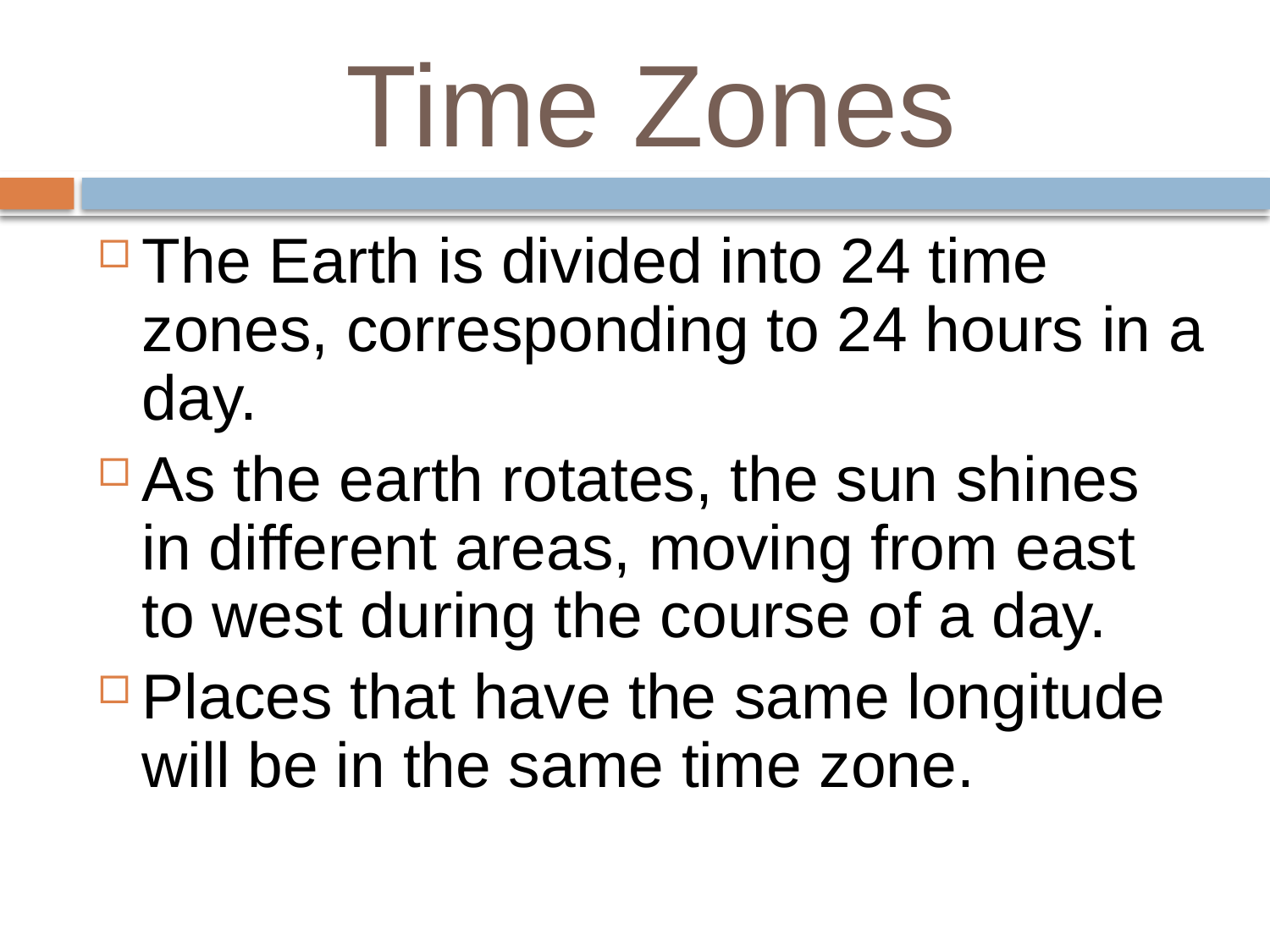

# Time Zones
The Earth is divided into 24 time zones, corresponding to 24 hours in a day.
As the earth rotates, the sun shines in different areas, moving from east to west during the course of a day.
Places that have the same longitude will be in the same time zone.